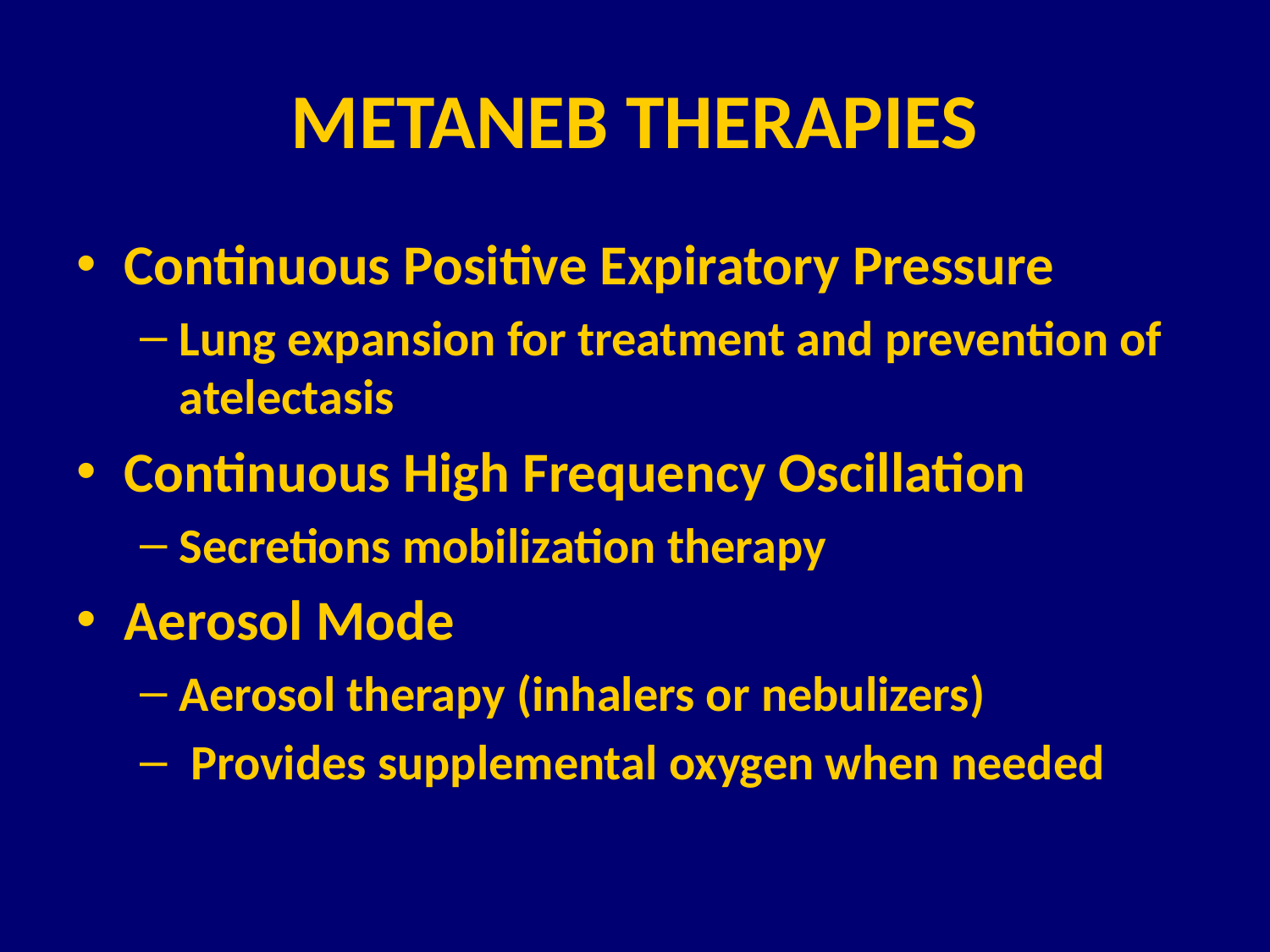

# METANEB THERAPIES
Continuous Positive Expiratory Pressure
Lung expansion for treatment and prevention of atelectasis
Continuous High Frequency Oscillation
Secretions mobilization therapy
Aerosol Mode
Aerosol therapy (inhalers or nebulizers)
 Provides supplemental oxygen when needed